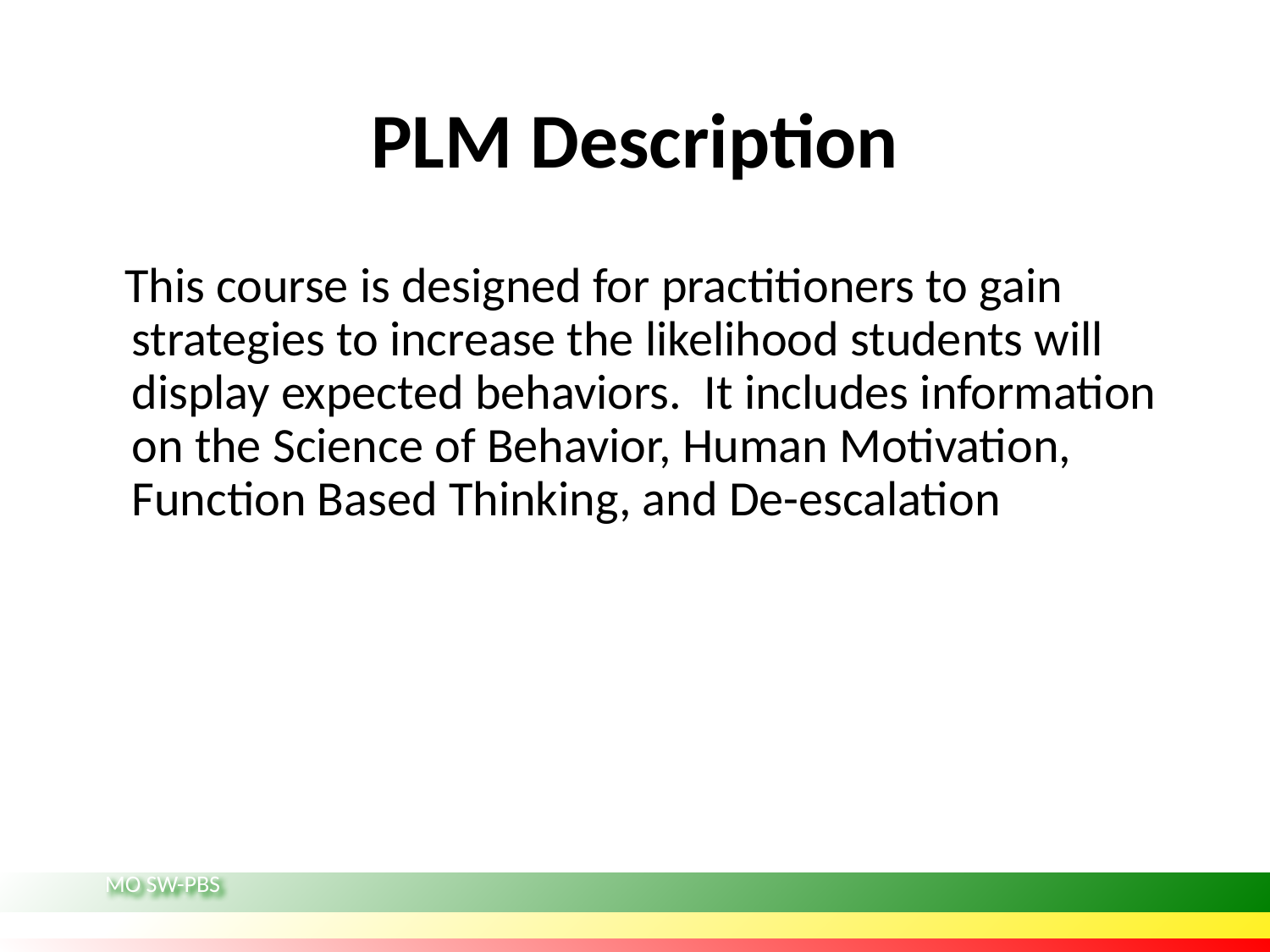

# PLM Description
This course is designed for practitioners to gain strategies to increase the likelihood students will display expected behaviors.  It includes information on the Science of Behavior, Human Motivation, Function Based Thinking, and De-escalation